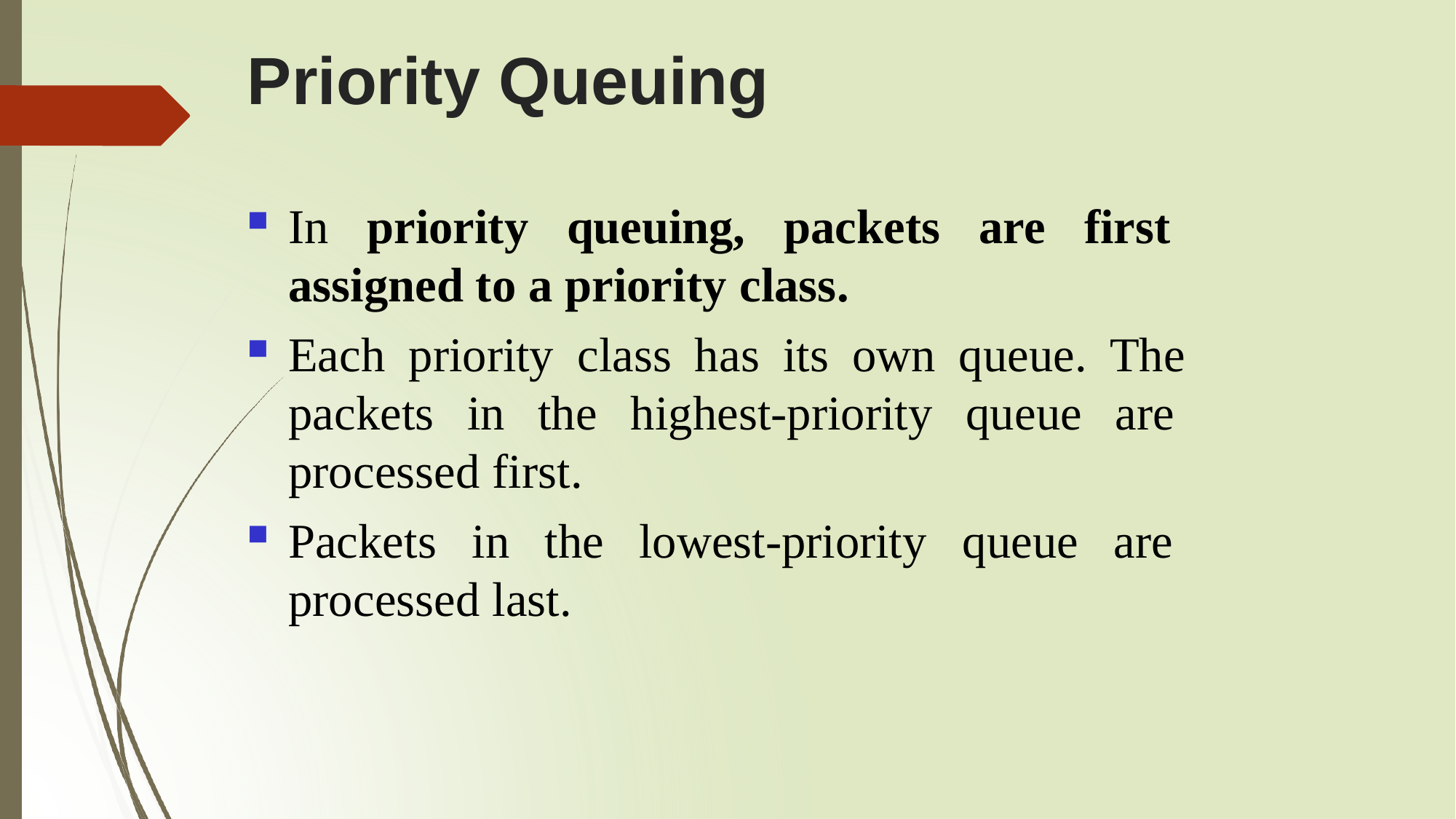

# Priority Queuing
In priority queuing, packets are first  assigned to a priority class.
Each priority class has its own queue. The  packets in the highest-priority queue are  processed first.
Packets in the lowest-priority queue are  processed last.